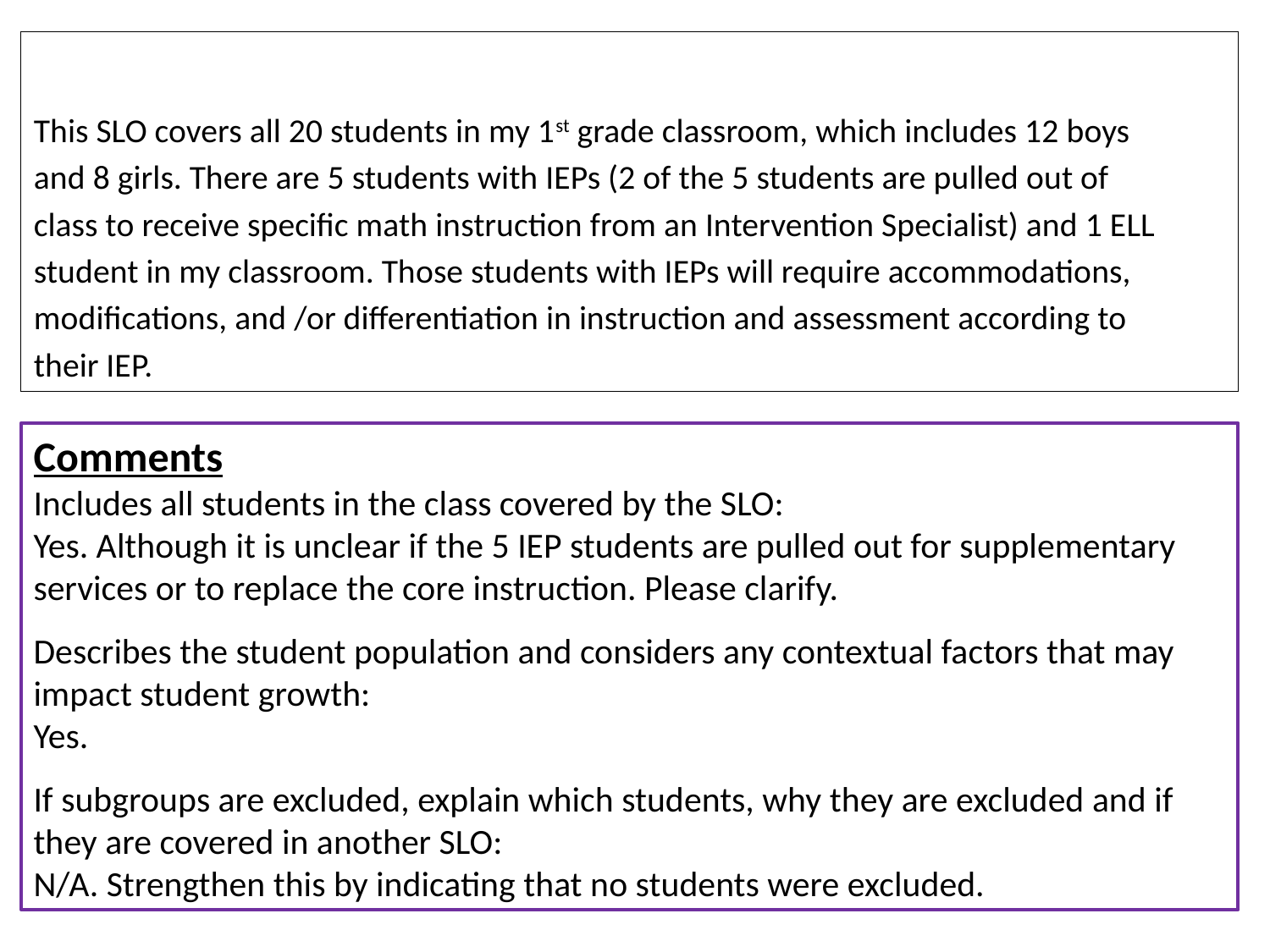

This SLO covers all 20 students in my 1st grade classroom, which includes 12 boys
and 8 girls. There are 5 students with IEPs (2 of the 5 students are pulled out of
class to receive specific math instruction from an Intervention Specialist) and 1 ELL
student in my classroom. Those students with IEPs will require accommodations,
modifications, and /or differentiation in instruction and assessment according to
their IEP.

Comments
Includes all students in the class covered by the SLO:
Yes. Although it is unclear if the 5 IEP students are pulled out for supplementary
services or to replace the core instruction. Please clarify.

Describes the student population and considers any contextual factors that may impact student growth:
Yes.

If subgroups are excluded, explain which students, why they are excluded and if they are covered in another SLO:
N/A. Strengthen this by indicating that no students were excluded.